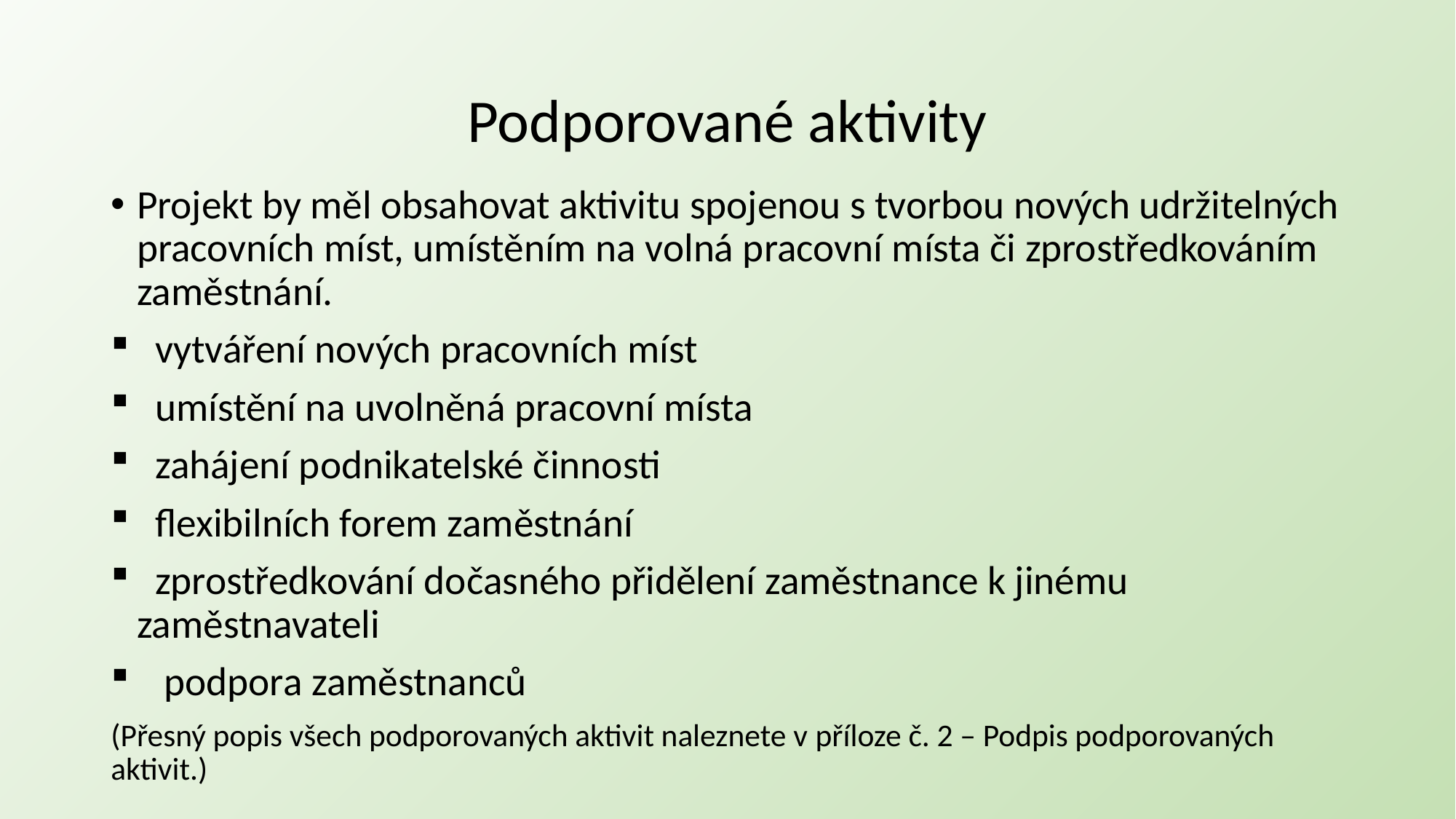

# Podporované aktivity
Projekt by měl obsahovat aktivitu spojenou s tvorbou nových udržitelných pracovních míst, umístěním na volná pracovní místa či zprostředkováním zaměstnání.
  vytváření nových pracovních míst
  umístění na uvolněná pracovní místa
  zahájení podnikatelské činnosti
  flexibilních forem zaměstnání
  zprostředkování dočasného přidělení zaměstnance k jinému zaměstnavateli
   podpora zaměstnanců
(Přesný popis všech podporovaných aktivit naleznete v příloze č. 2 – Podpis podporovaných aktivit.)